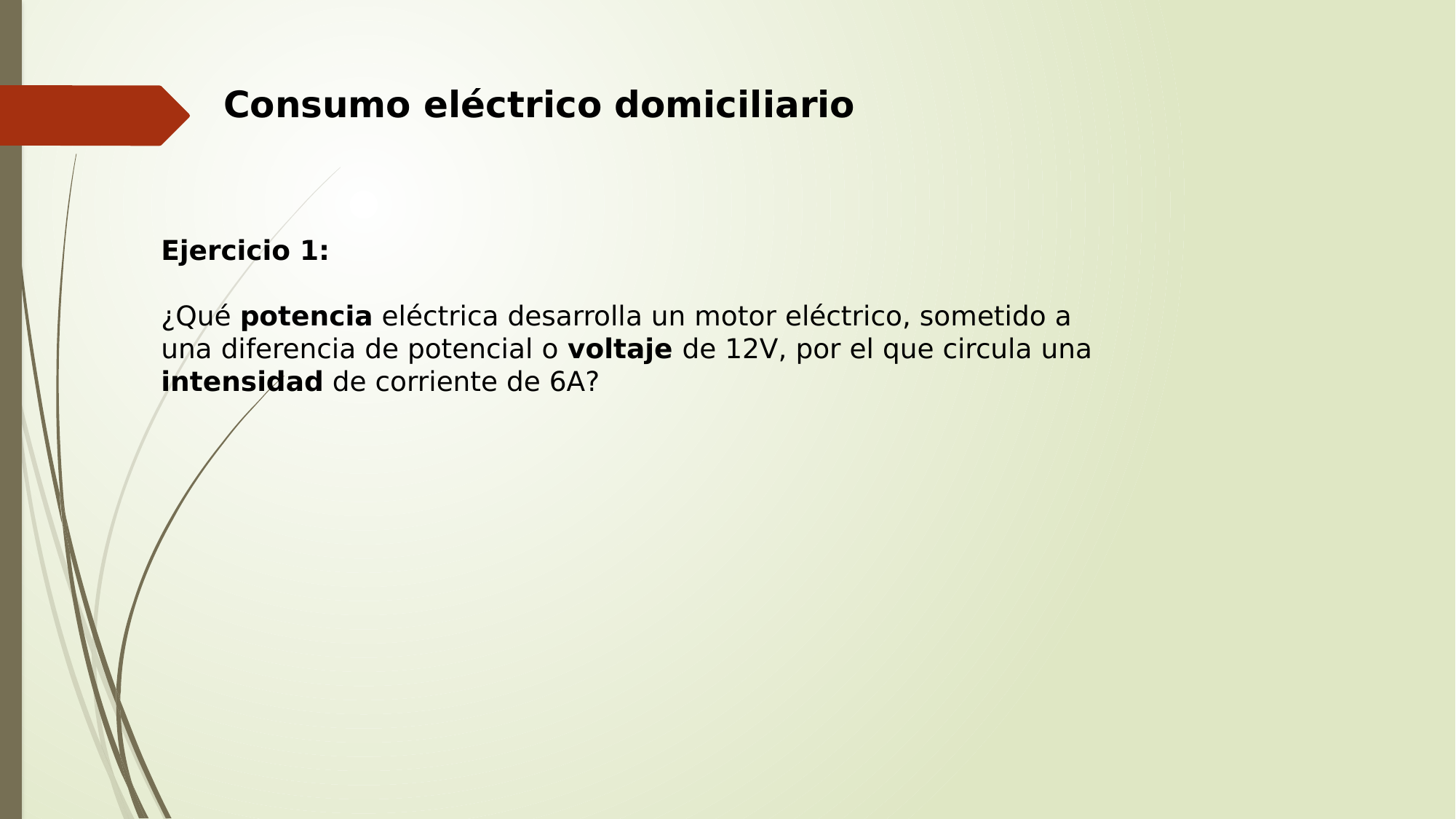

Consumo eléctrico domiciliario
Ejercicio 1:

¿Qué potencia eléctrica desarrolla un motor eléctrico, sometido a una diferencia de potencial o voltaje de 12V, por el que circula una intensidad de corriente de 6A?